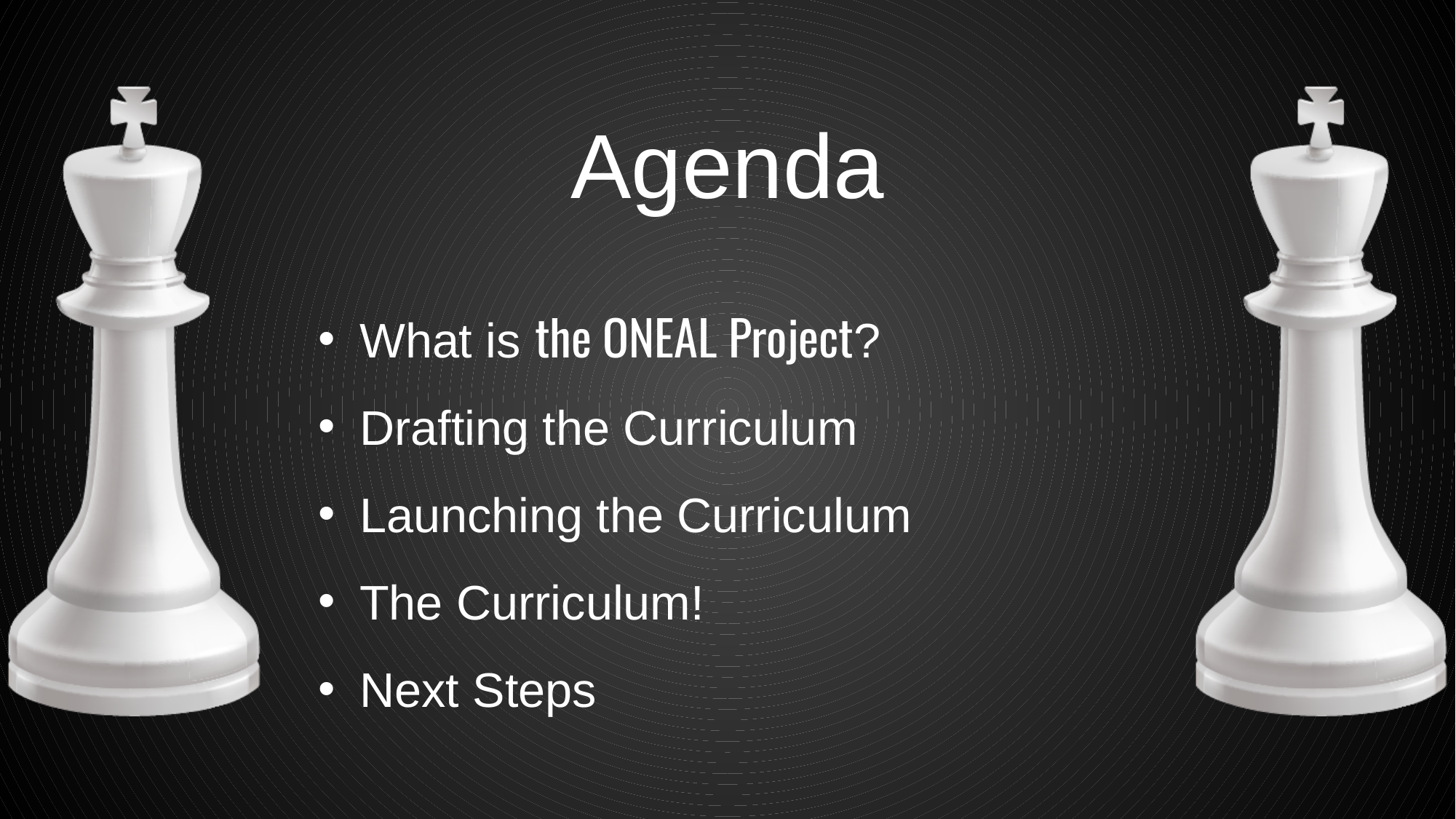

# Agenda
What is the ONEAL Project?
Drafting the Curriculum
Launching the Curriculum
The Curriculum!
Next Steps